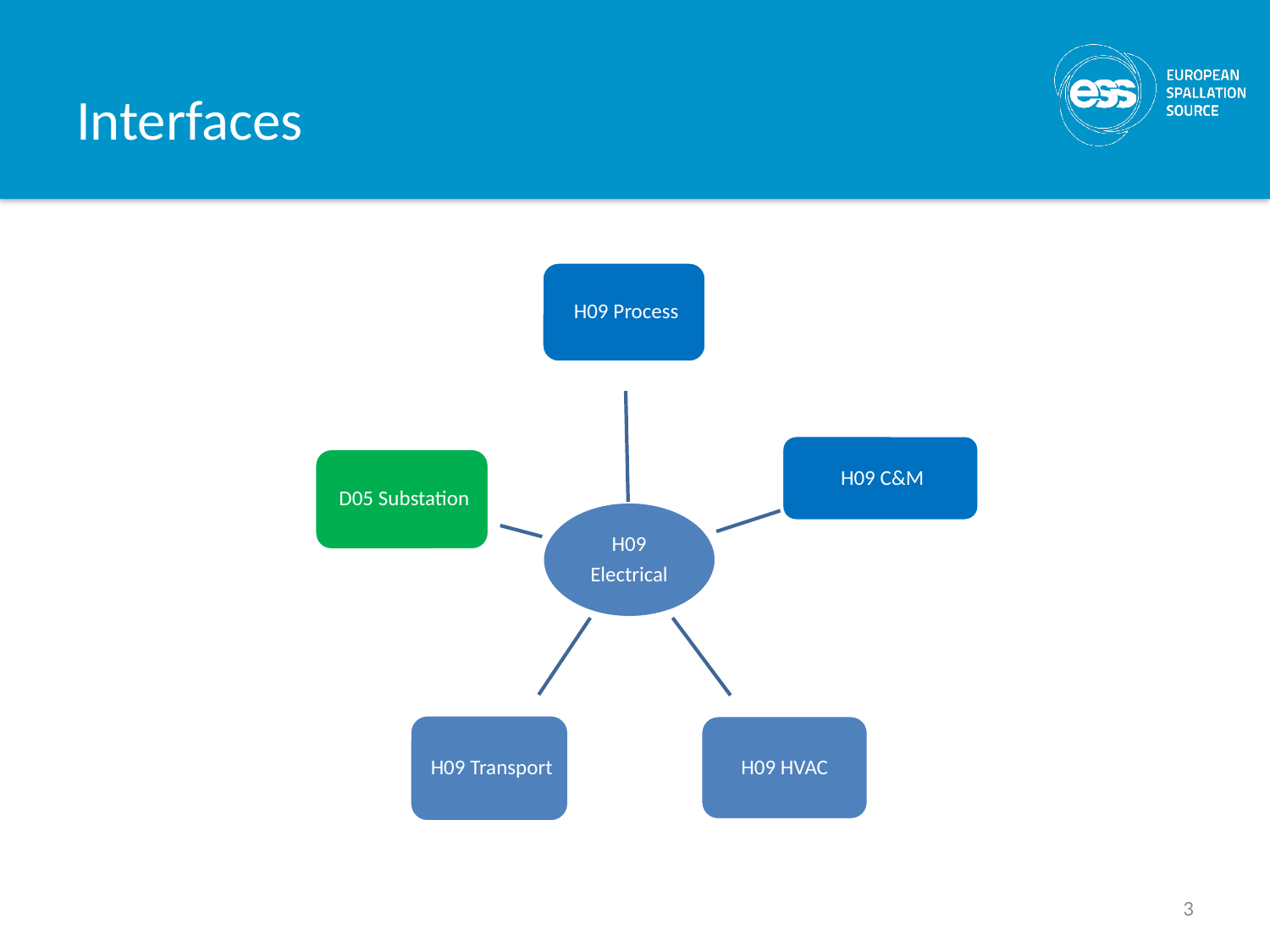

# Interfaces
H09
Electrical
H09 Process
H09 C&M
H09 HVAC
H09 Transport
D05 Substation
3